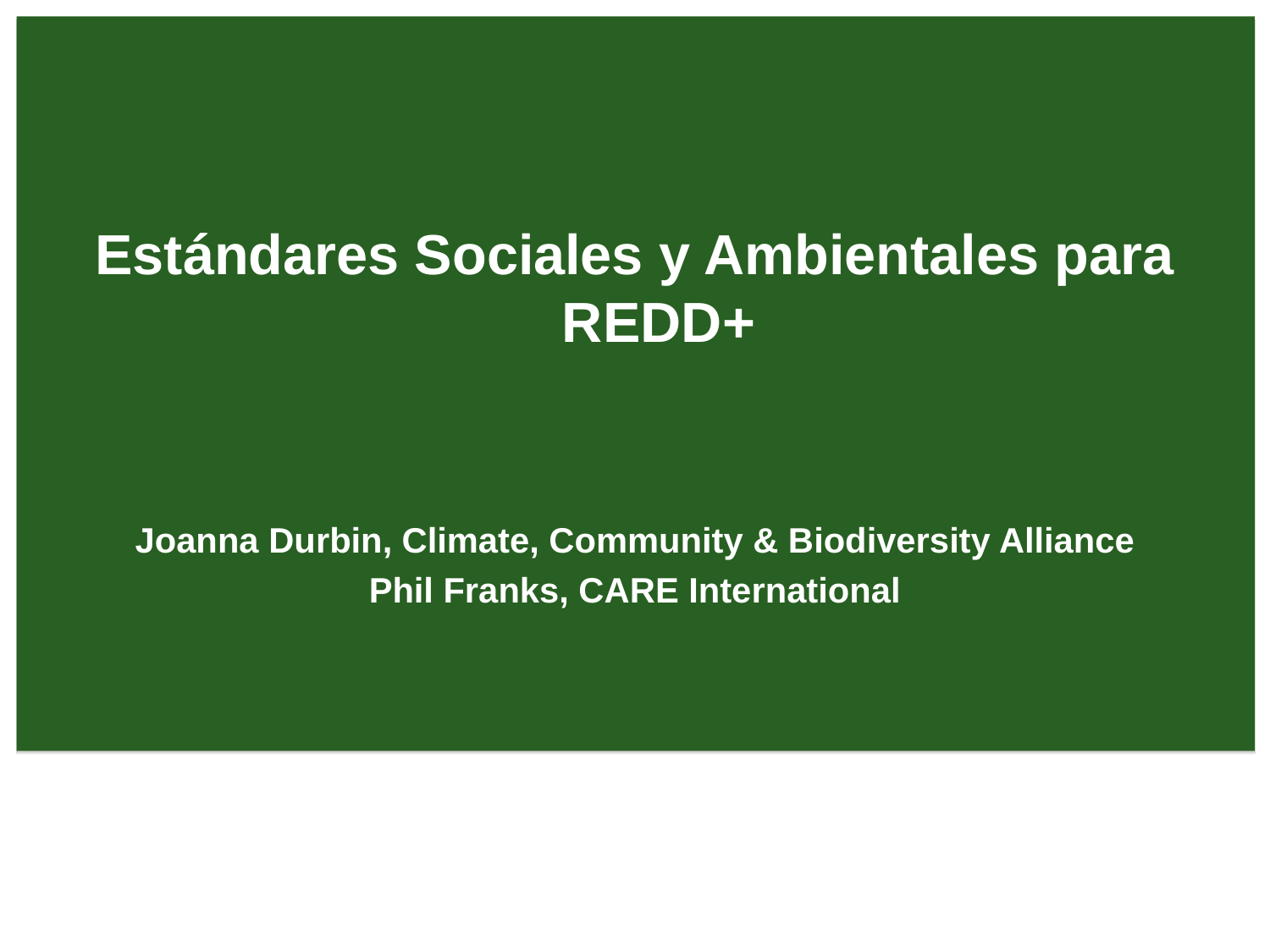

Estándares Sociales y Ambientales para REDD+

Joanna Durbin, Climate, Community & Biodiversity Alliance
Phil Franks, CARE International